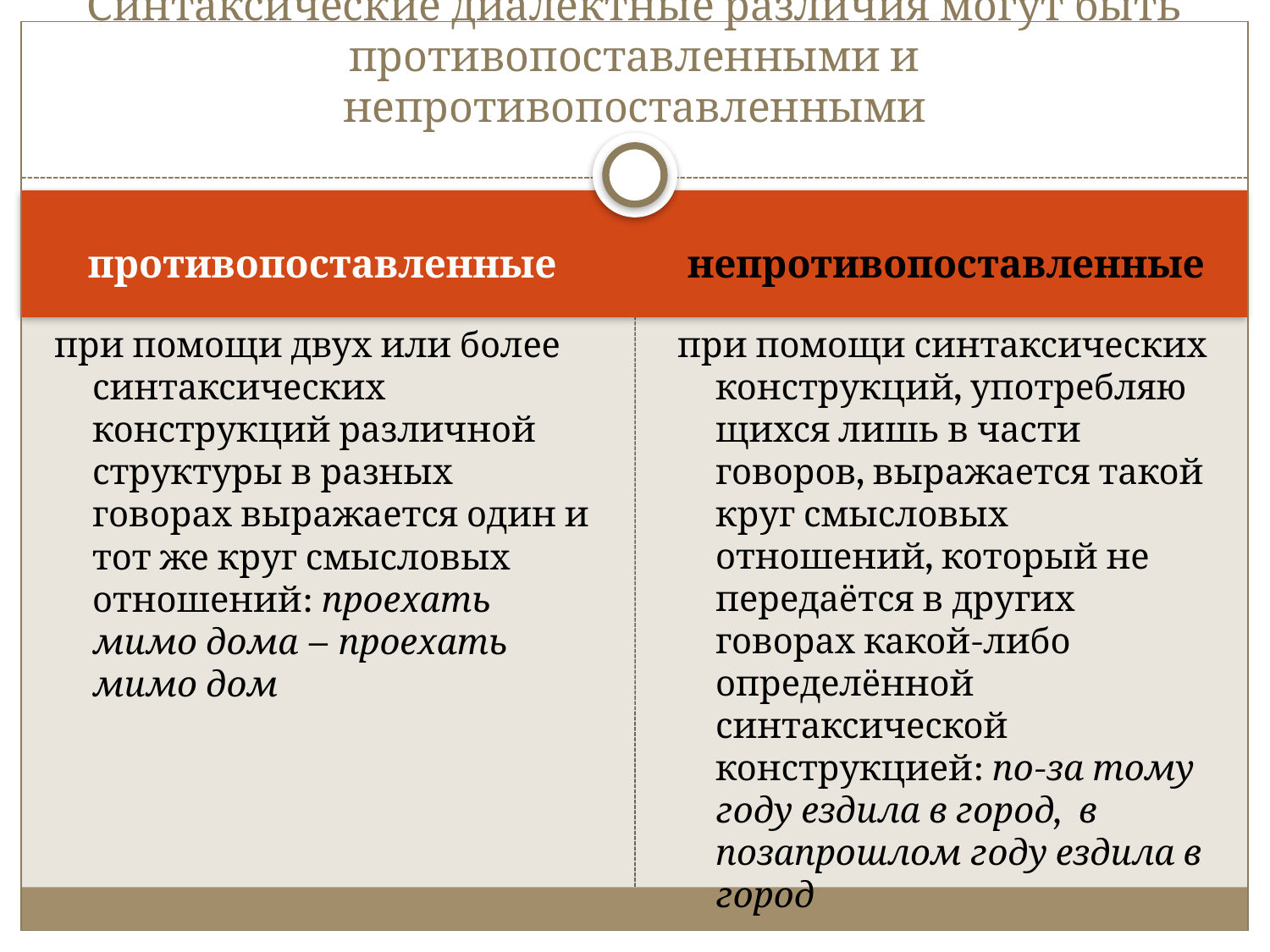

# Синтаксические диалектные различия могут быть противопоставленными и непротивопоставленными
противопоставленные
непротивопоставленные
при помощи двух или более синтаксических конструкций различной структуры в разных говорах выражается один и тот же круг смысловых отношений: проехать мимо дома – проехать мимо дом
при помощи синтаксических конструкций‚ употребляющихся лишь в части говоров‚ выражается такой круг смысловых отношений‚ который не передаётся в других говорах какой-либо определённой синтаксической конструкцией: по-за тому году ездила в город‚  в позапрошлом году ездила в город